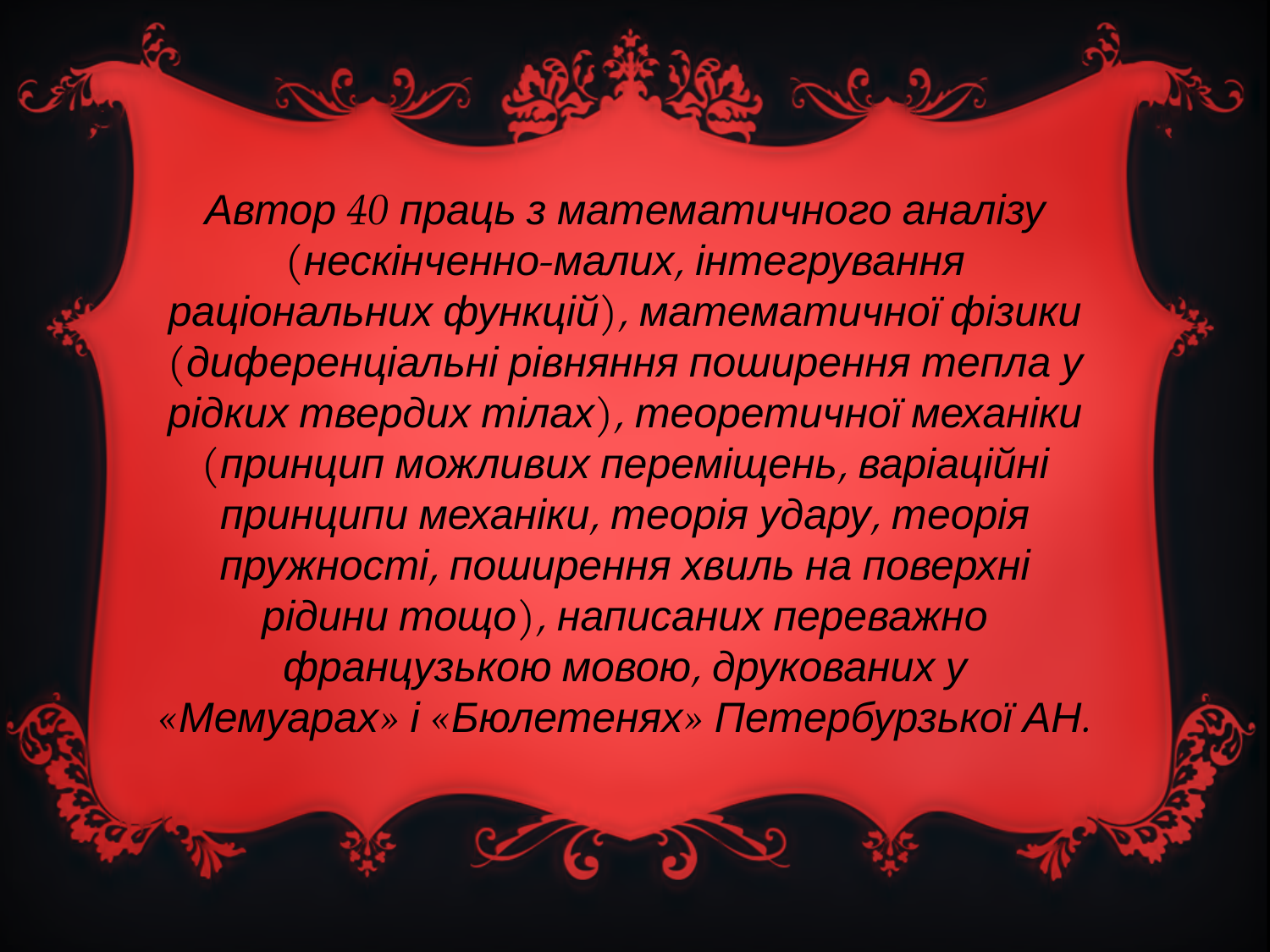

Автор 40 праць з математичного аналізу (нескінченно-малих, інтегрування раціональних функцій), математичної фізики (диференціальні рівняння поширення тепла у рідких твердих тілах), теоретичної механіки (принцип можливих переміщень, варіаційні принципи механіки, теорія удару, теорія пружності, поширення хвиль на поверхні рідини тощо), написаних переважно французькою мовою, друкованих у «Мемуарах» і «Бюлетенях» Петербурзької АН.